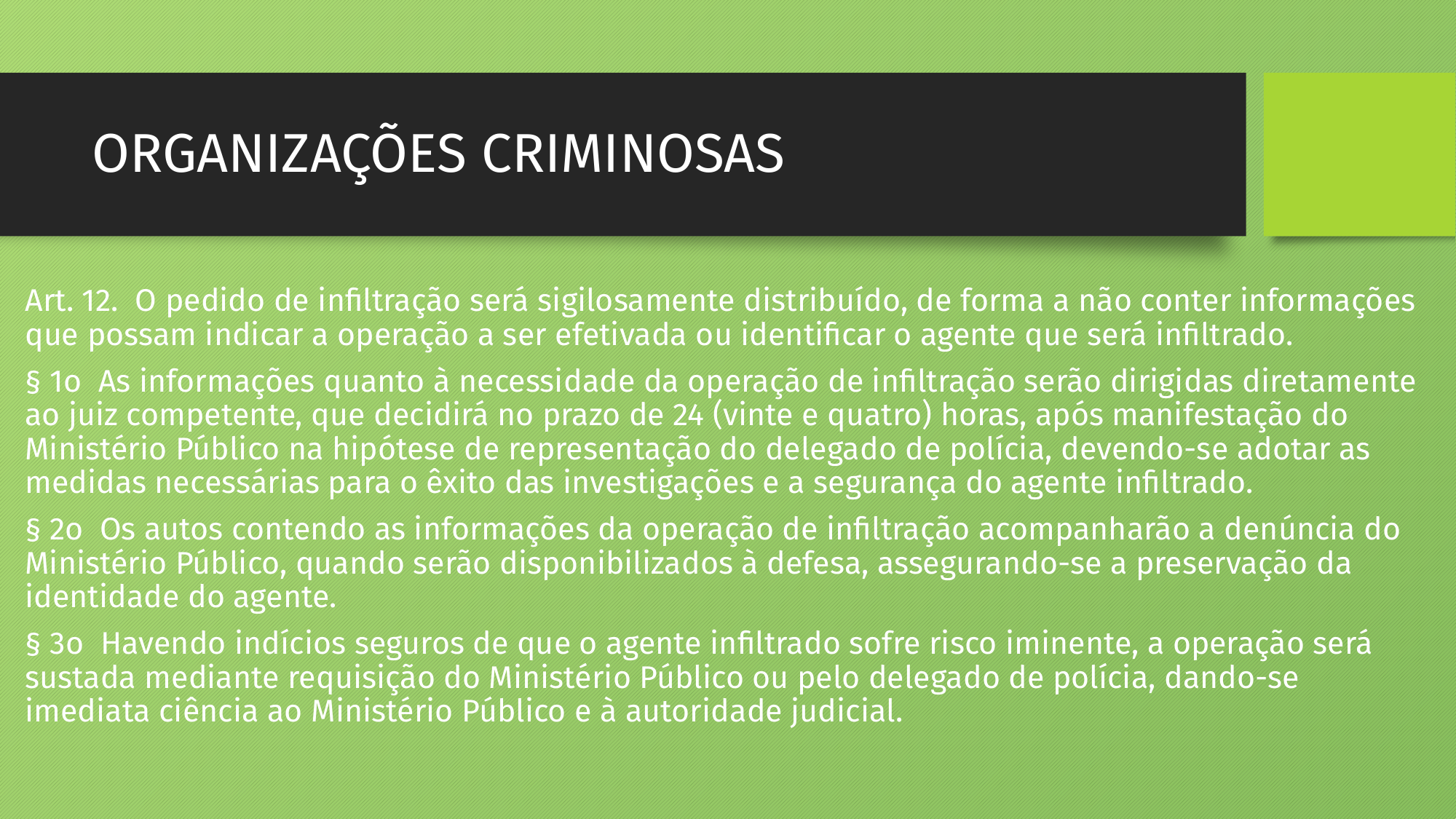

# ORGANIZAÇÕES CRIMINOSAS
Art. 12.  O pedido de infiltração será sigilosamente distribuído, de forma a não conter informações que possam indicar a operação a ser efetivada ou identificar o agente que será infiltrado.
§ 1o  As informações quanto à necessidade da operação de infiltração serão dirigidas diretamente ao juiz competente, que decidirá no prazo de 24 (vinte e quatro) horas, após manifestação do Ministério Público na hipótese de representação do delegado de polícia, devendo-se adotar as medidas necessárias para o êxito das investigações e a segurança do agente infiltrado.
§ 2o  Os autos contendo as informações da operação de infiltração acompanharão a denúncia do Ministério Público, quando serão disponibilizados à defesa, assegurando-se a preservação da identidade do agente.
§ 3o  Havendo indícios seguros de que o agente infiltrado sofre risco iminente, a operação será sustada mediante requisição do Ministério Público ou pelo delegado de polícia, dando-se imediata ciência ao Ministério Público e à autoridade judicial.